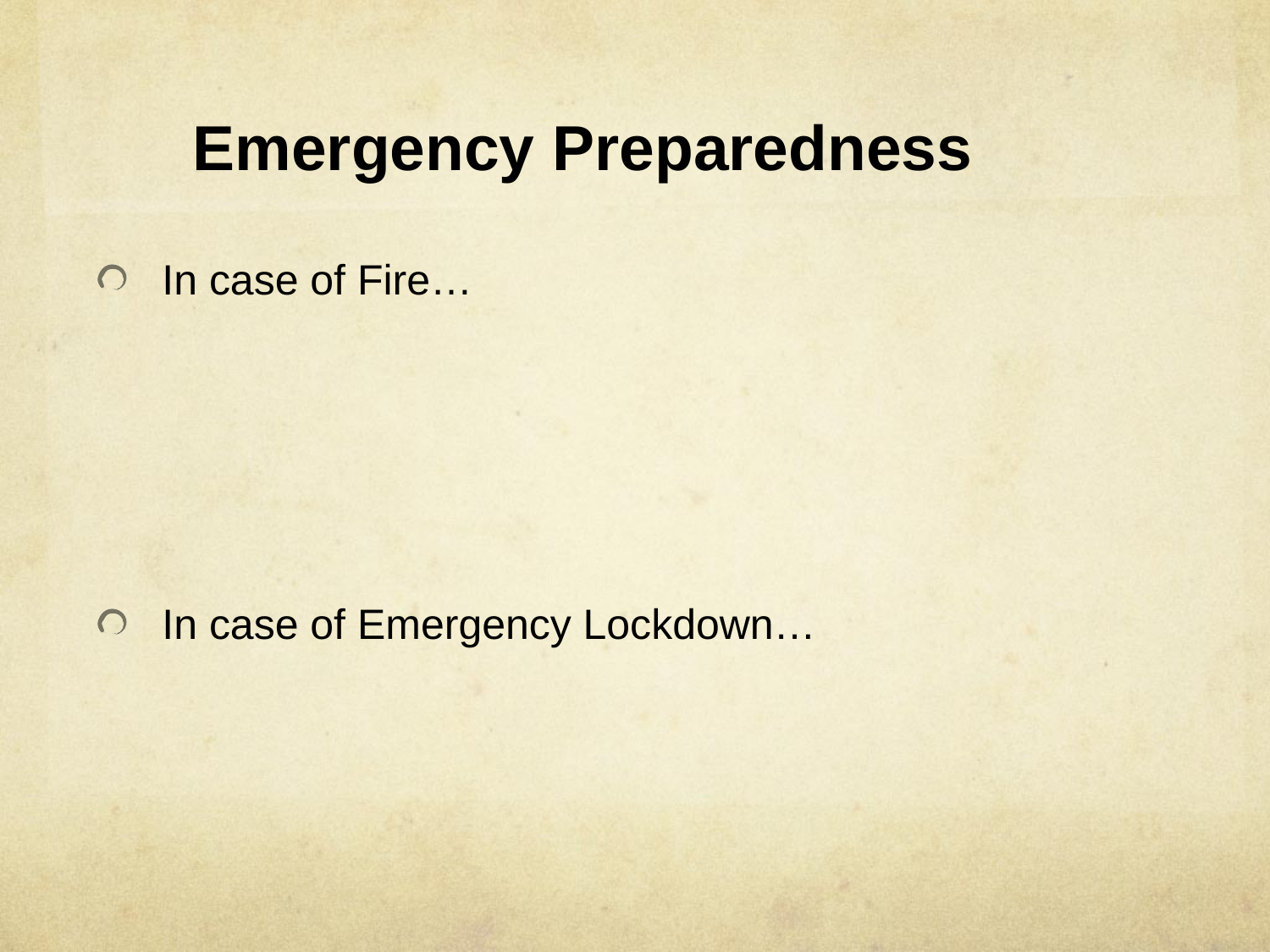

# Emergency Preparedness
In case of Fire…

In case of Emergency Lockdown…